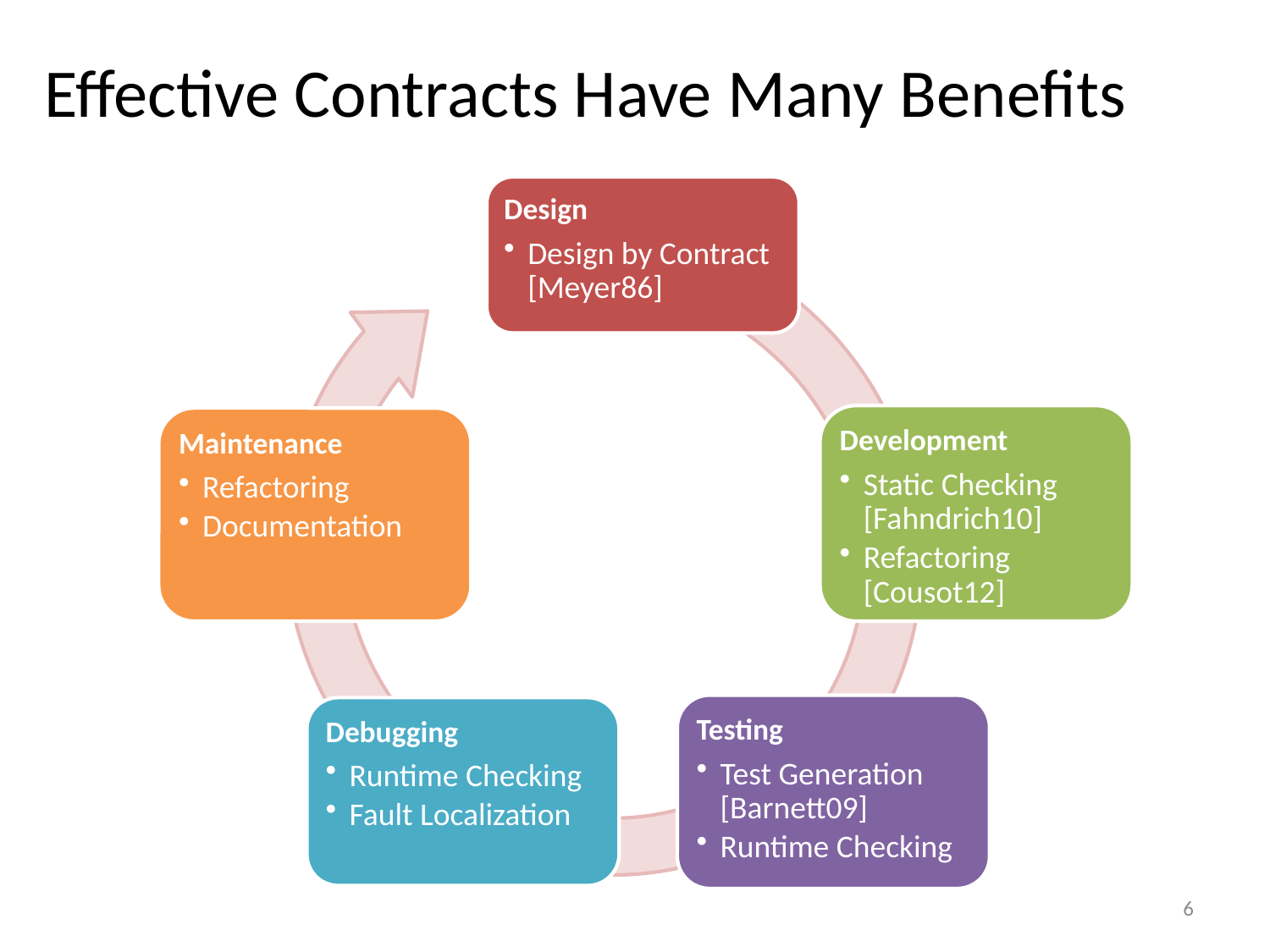

# Effective Contracts Have Many Benefits

Design
Design by Contract [Meyer86]

Development
Static Checking [Fahndrich10]
Refactoring [Cousot12]

Maintenance
Refactoring
Documentation

Testing
Test Generation [Barnett09]
Runtime Checking

Debugging
Runtime Checking
Fault Localization
6